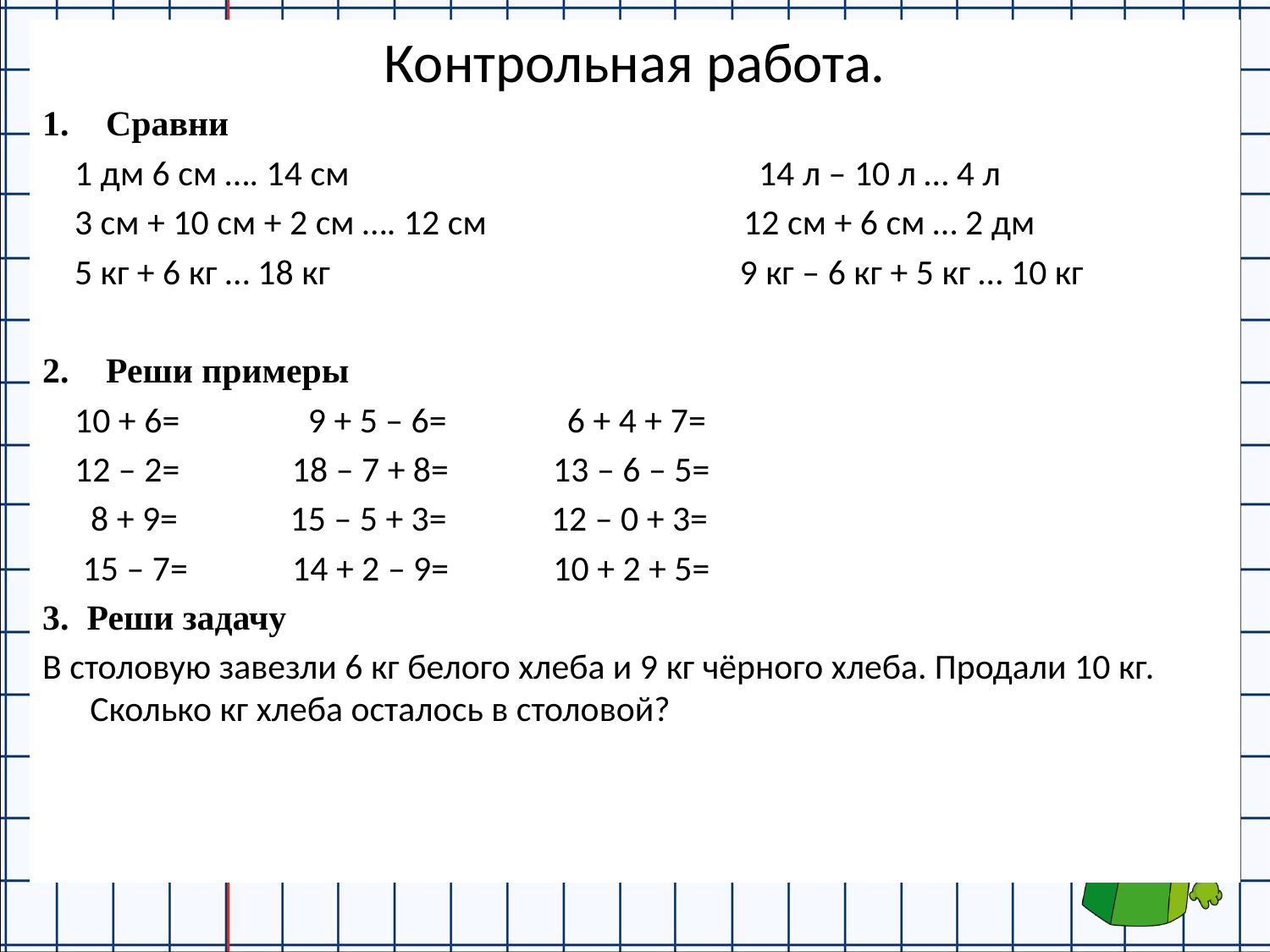

Контрольная работа.
Сравни
    1 дм 6 см …. 14 см                                                   14 л – 10 л … 4 л
    3 см + 10 см + 2 см …. 12 см                                12 см + 6 см … 2 дм
    5 кг + 6 кг … 18 кг                                                   9 кг – 6 кг + 5 кг … 10 кг

Реши примеры
    10 + 6=                9 + 5 – 6=               6 + 4 + 7=
    12 – 2=              18 – 7 + 8=             13 – 6 – 5=
      8 + 9=              15 – 5 + 3=             12 – 0 + 3=
     15 – 7=             14 + 2 – 9=             10 + 2 + 5=
3.  Реши задачу
В столовую завезли 6 кг белого хлеба и 9 кг чёрного хлеба. Продали 10 кг. Сколько кг хлеба осталось в столовой?

#